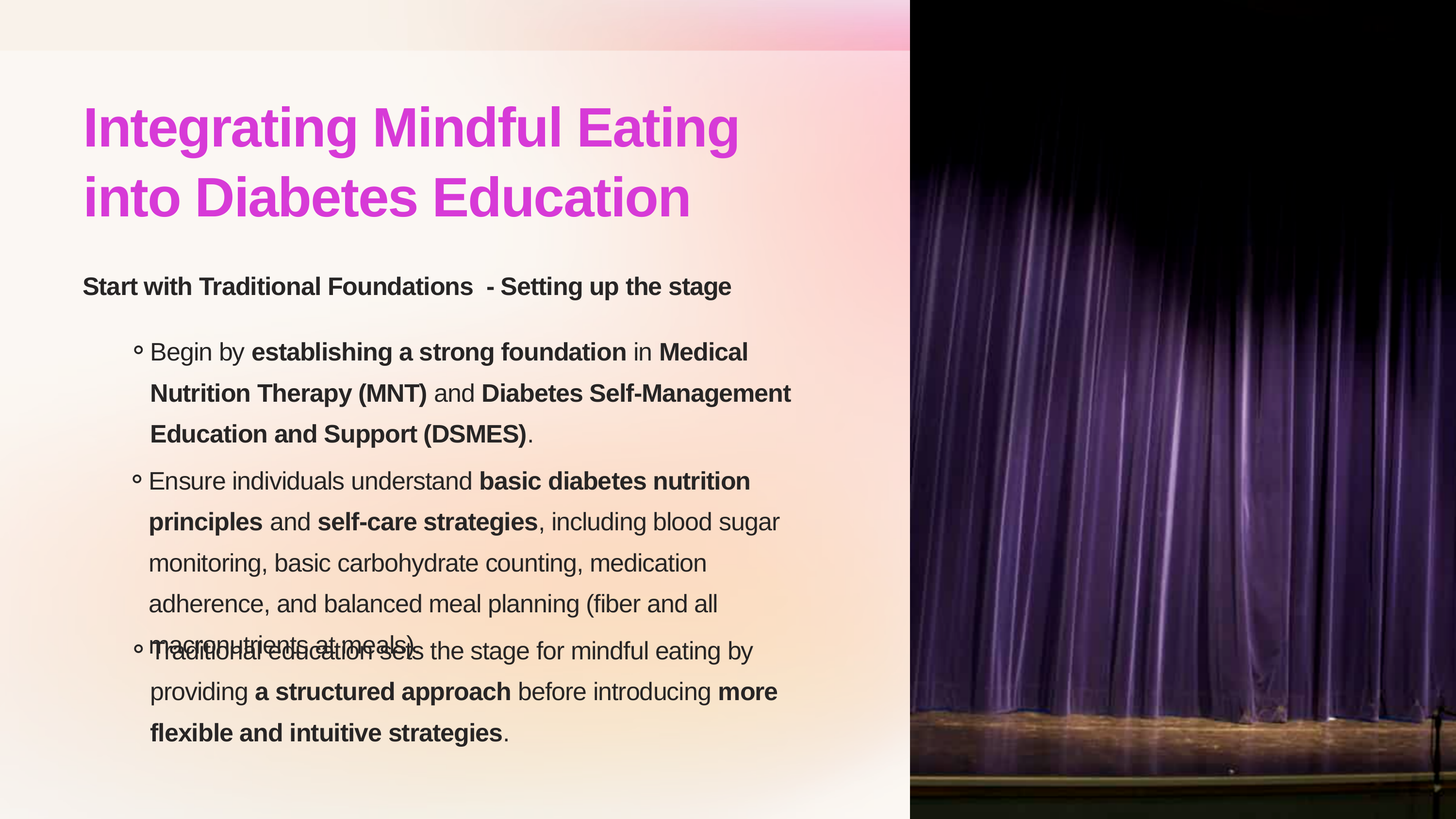

Integrating Mindful Eating into Diabetes Education

Start with Traditional Foundations  - Setting up the stage

Begin by establishing a strong foundation in Medical Nutrition Therapy (MNT) and Diabetes Self-Management Education and Support (DSMES).

Ensure individuals understand basic diabetes nutrition principles and self-care strategies, including blood sugar monitoring, basic carbohydrate counting, medication adherence, and balanced meal planning (fiber and all macronutrients at meals).

Traditional education sets the stage for mindful eating by providing a structured approach before introducing more flexible and intuitive strategies.